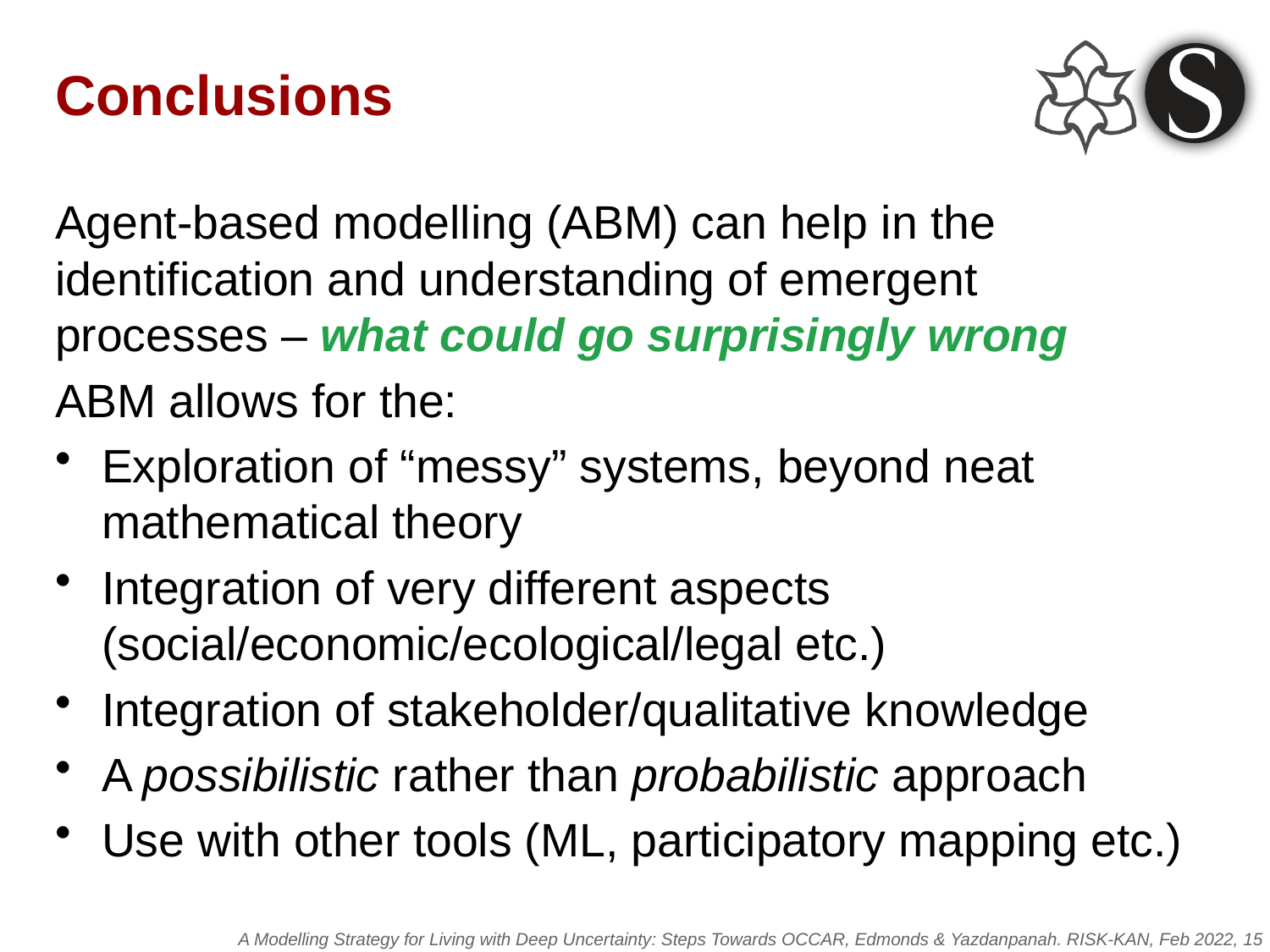

# Conclusions
Agent-based modelling (ABM) can help in the identification and understanding of emergent processes – what could go surprisingly wrong
ABM allows for the:
Exploration of “messy” systems, beyond neat mathematical theory
Integration of very different aspects (social/economic/ecological/legal etc.)
Integration of stakeholder/qualitative knowledge
A possibilistic rather than probabilistic approach
Use with other tools (ML, participatory mapping etc.)